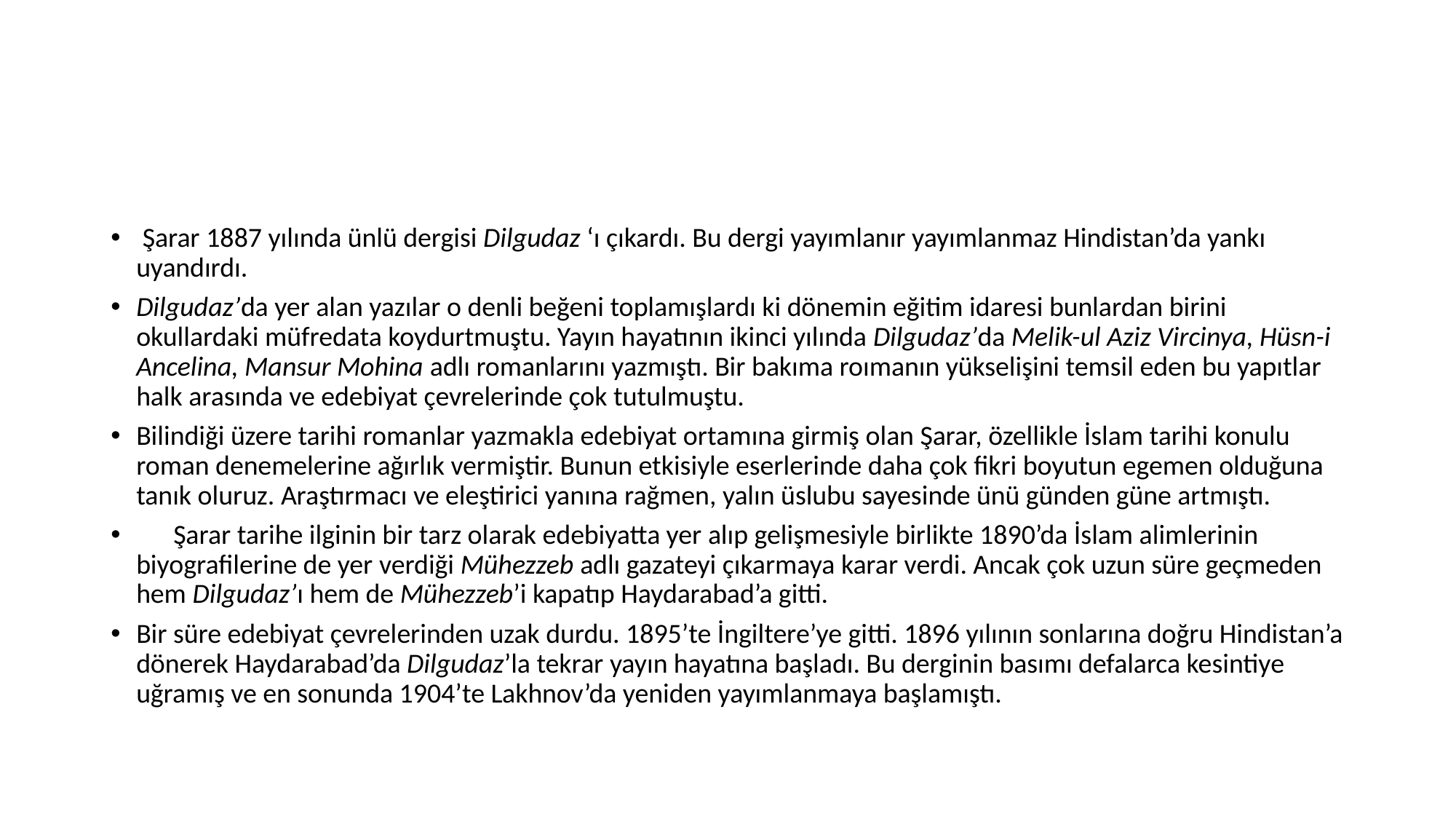

#
 Şarar 1887 yılında ünlü dergisi Dilgudaz ‘ı çıkardı. Bu dergi yayımlanır yayımlanmaz Hindistan’da yankı uyandırdı.
Dilgudaz’da yer alan yazılar o denli beğeni toplamışlardı ki dönemin eğitim idaresi bunlardan birini okullardaki müfredata koydurtmuştu. Yayın hayatının ikinci yılında Dilgudaz’da Melik-ul Aziz Vircinya, Hüsn-i Ancelina, Mansur Mohina adlı romanlarını yazmıştı. Bir bakıma roımanın yükselişini temsil eden bu yapıtlar halk arasında ve edebiyat çevrelerinde çok tutulmuştu.
Bilindiği üzere tarihi romanlar yazmakla edebiyat ortamına girmiş olan Şarar, özellikle İslam tarihi konulu roman denemelerine ağırlık vermiştir. Bunun etkisiyle eserlerinde daha çok fikri boyutun egemen olduğuna tanık oluruz. Araştırmacı ve eleştirici yanına rağmen, yalın üslubu sayesinde ünü günden güne artmıştı.
      Şarar tarihe ilginin bir tarz olarak edebiyatta yer alıp gelişmesiyle birlikte 1890’da İslam alimlerinin biyografilerine de yer verdiği Mühezzeb adlı gazateyi çıkarmaya karar verdi. Ancak çok uzun süre geçmeden hem Dilgudaz’ı hem de Mühezzeb’i kapatıp Haydarabad’a gitti.
Bir süre edebiyat çevrelerinden uzak durdu. 1895’te İngiltere’ye gitti. 1896 yılının sonlarına doğru Hindistan’a dönerek Haydarabad’da Dilgudaz’la tekrar yayın hayatına başladı. Bu derginin basımı defalarca kesintiye uğramış ve en sonunda 1904’te Lakhnov’da yeniden yayımlanmaya başlamıştı.